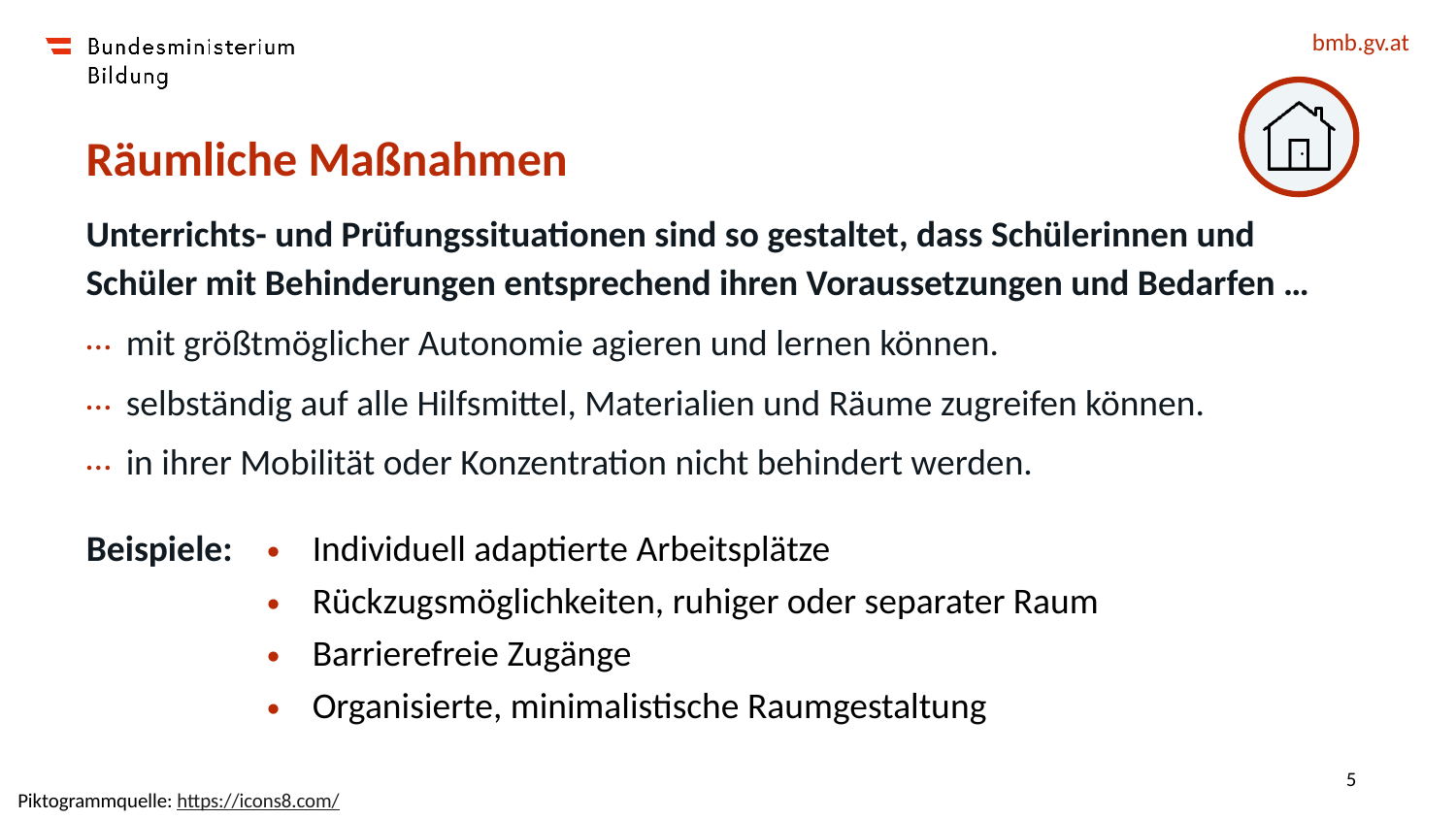

# Räumliche Maßnahmen
Unterrichts- und Prüfungssituationen sind so gestaltet, dass Schülerinnen und Schüler mit Behinderungen entsprechend ihren Voraussetzungen und Bedarfen …
mit größtmöglicher Autonomie agieren und lernen können.
selbständig auf alle Hilfsmittel, Materialien und Räume zugreifen können.
in ihrer Mobilität oder Konzentration nicht behindert werden.
| Beispiele: | Individuell adaptierte Arbeitsplätze Rückzugsmöglichkeiten, ruhiger oder separater Raum Barrierefreie Zugänge Organisierte, minimalistische Raumgestaltung |
| --- | --- |
5
Piktogrammquelle: https://icons8.com/